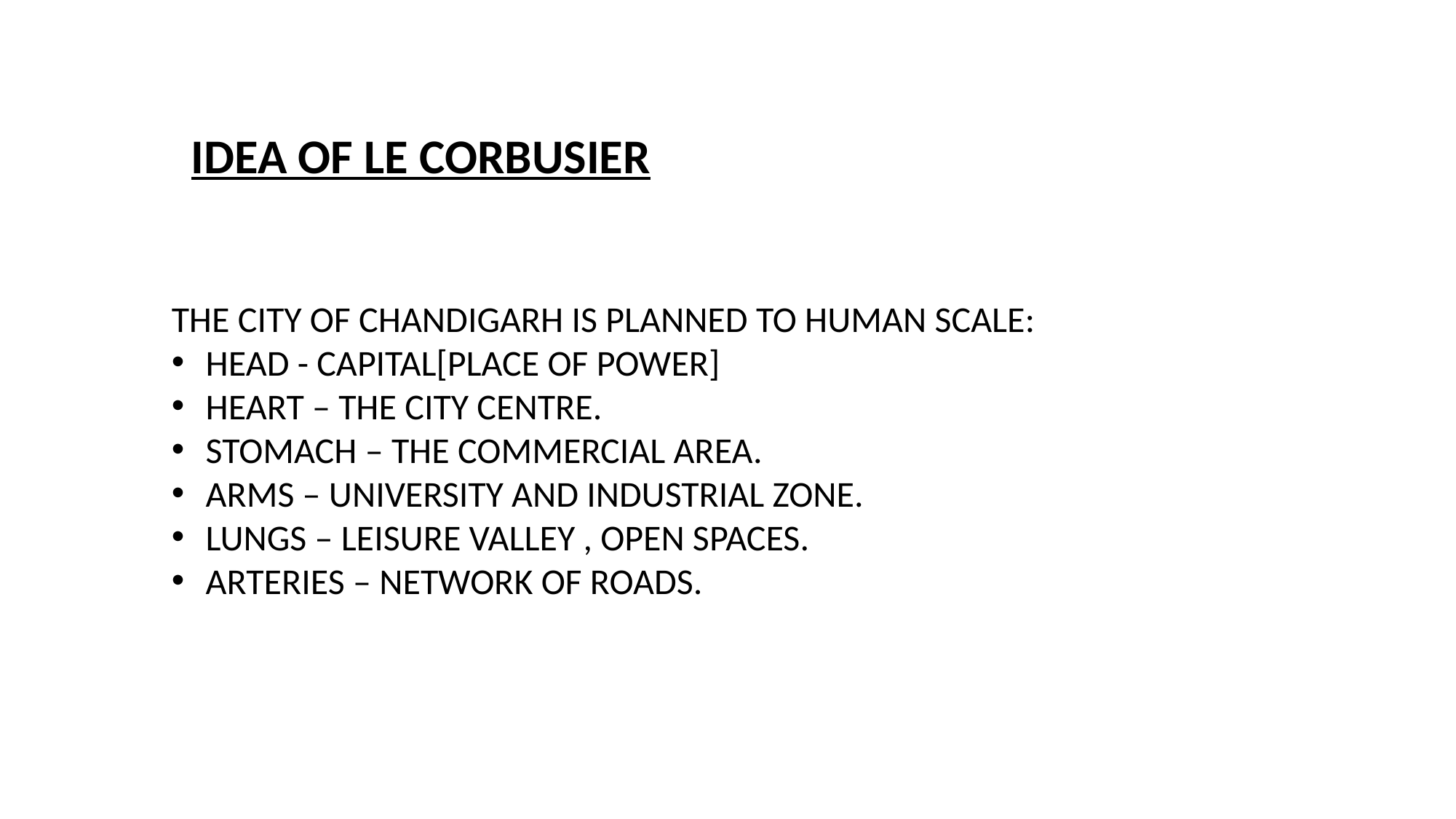

IDEA OF LE CORBUSIER
THE CITY OF CHANDIGARH IS PLANNED TO HUMAN SCALE:
HEAD - CAPITAL[PLACE OF POWER]
HEART – THE CITY CENTRE.
STOMACH – THE COMMERCIAL AREA.
ARMS – UNIVERSITY AND INDUSTRIAL ZONE.
LUNGS – LEISURE VALLEY , OPEN SPACES.
ARTERIES – NETWORK OF ROADS.